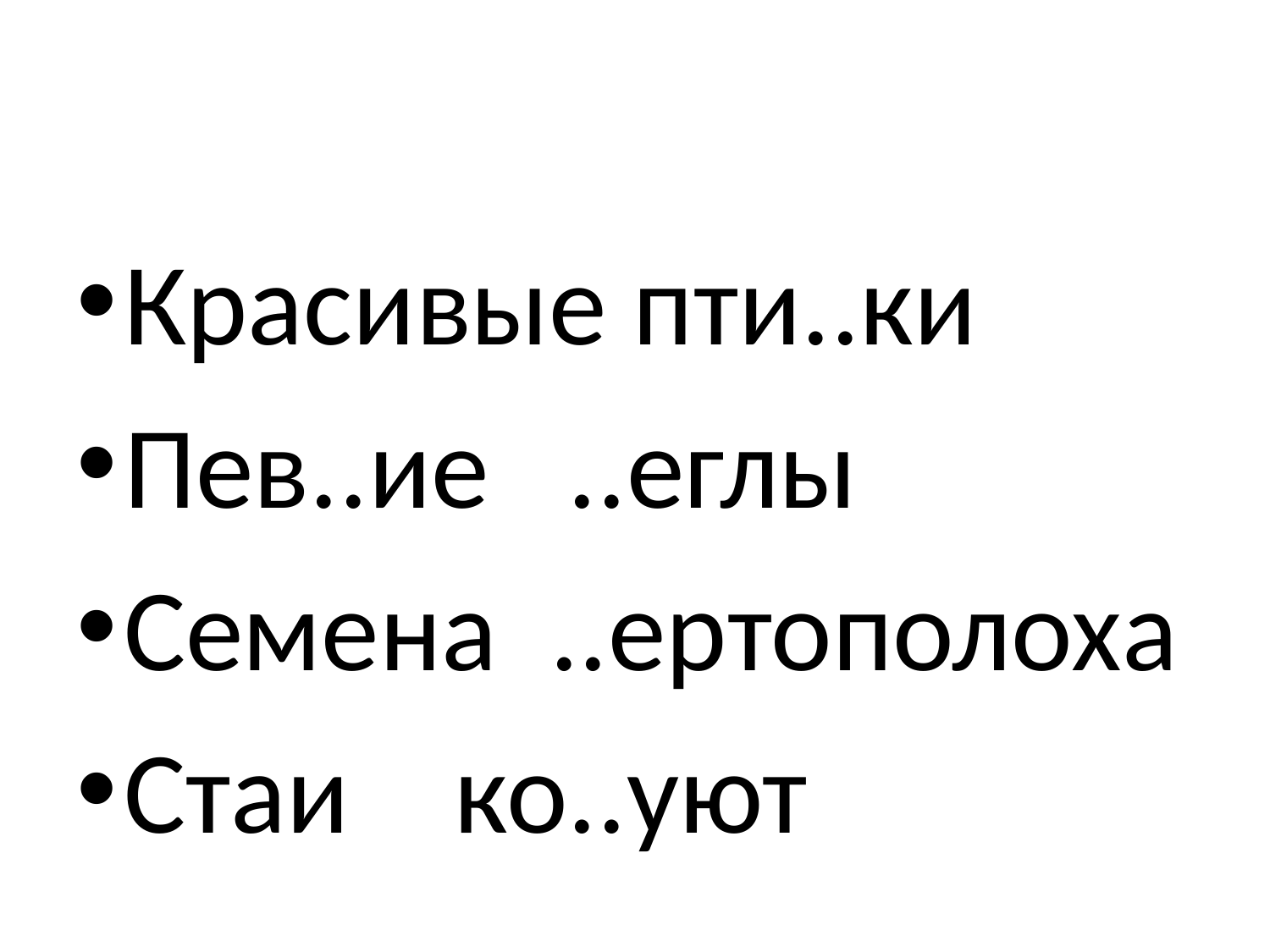

#
Красивые пти..ки
Пев..ие   ..еглы
Семена  ..ертополоха
Стаи    ко..уют